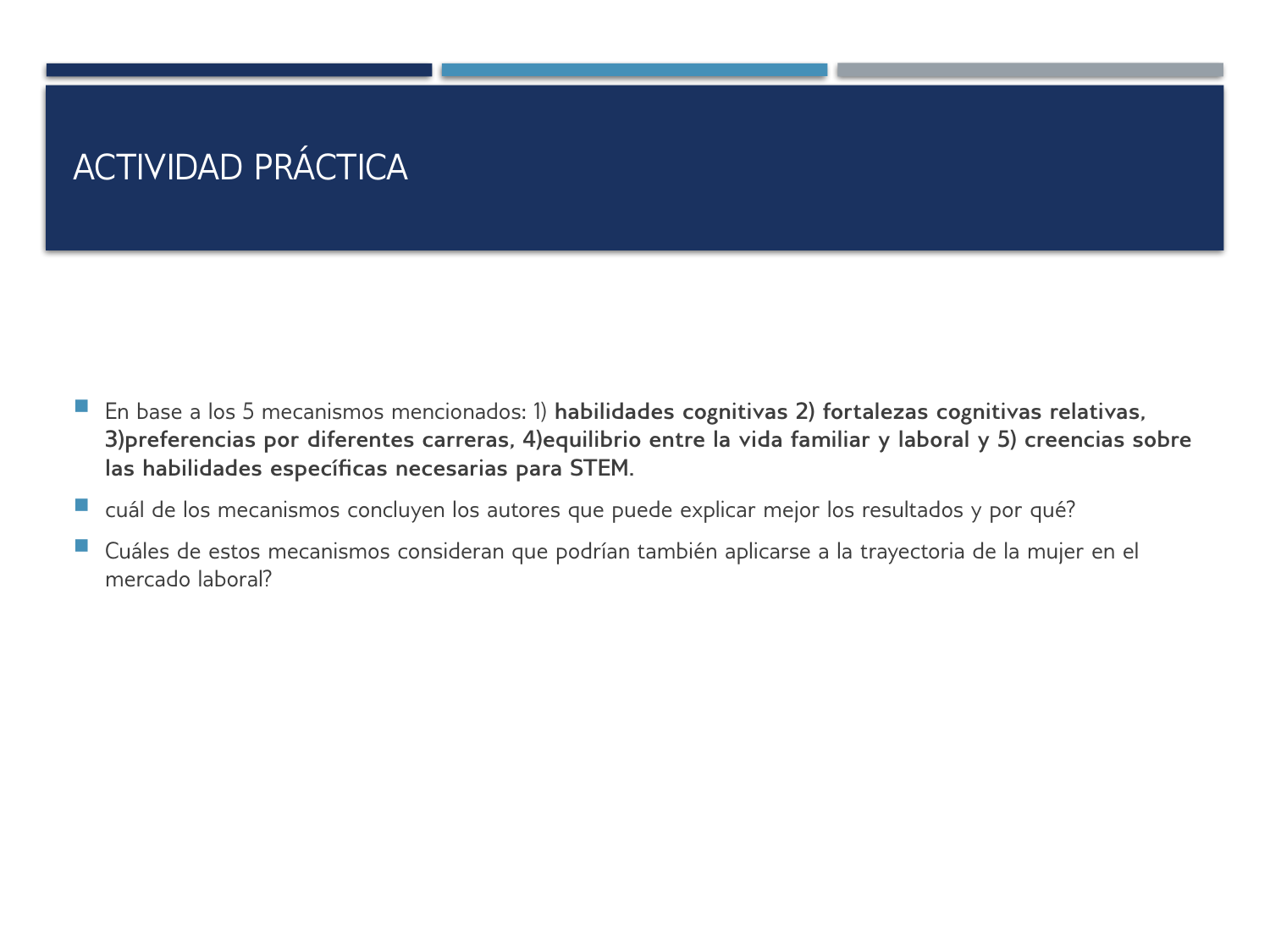

# Actividad práctica
En base a los 5 mecanismos mencionados: 1) habilidades cognitivas 2) fortalezas cognitivas relativas, 3)preferencias por diferentes carreras, 4)equilibrio entre la vida familiar y laboral y 5) creencias sobre las habilidades específicas necesarias para STEM.
cuál de los mecanismos concluyen los autores que puede explicar mejor los resultados y por qué?
Cuáles de estos mecanismos consideran que podrían también aplicarse a la trayectoria de la mujer en el mercado laboral?